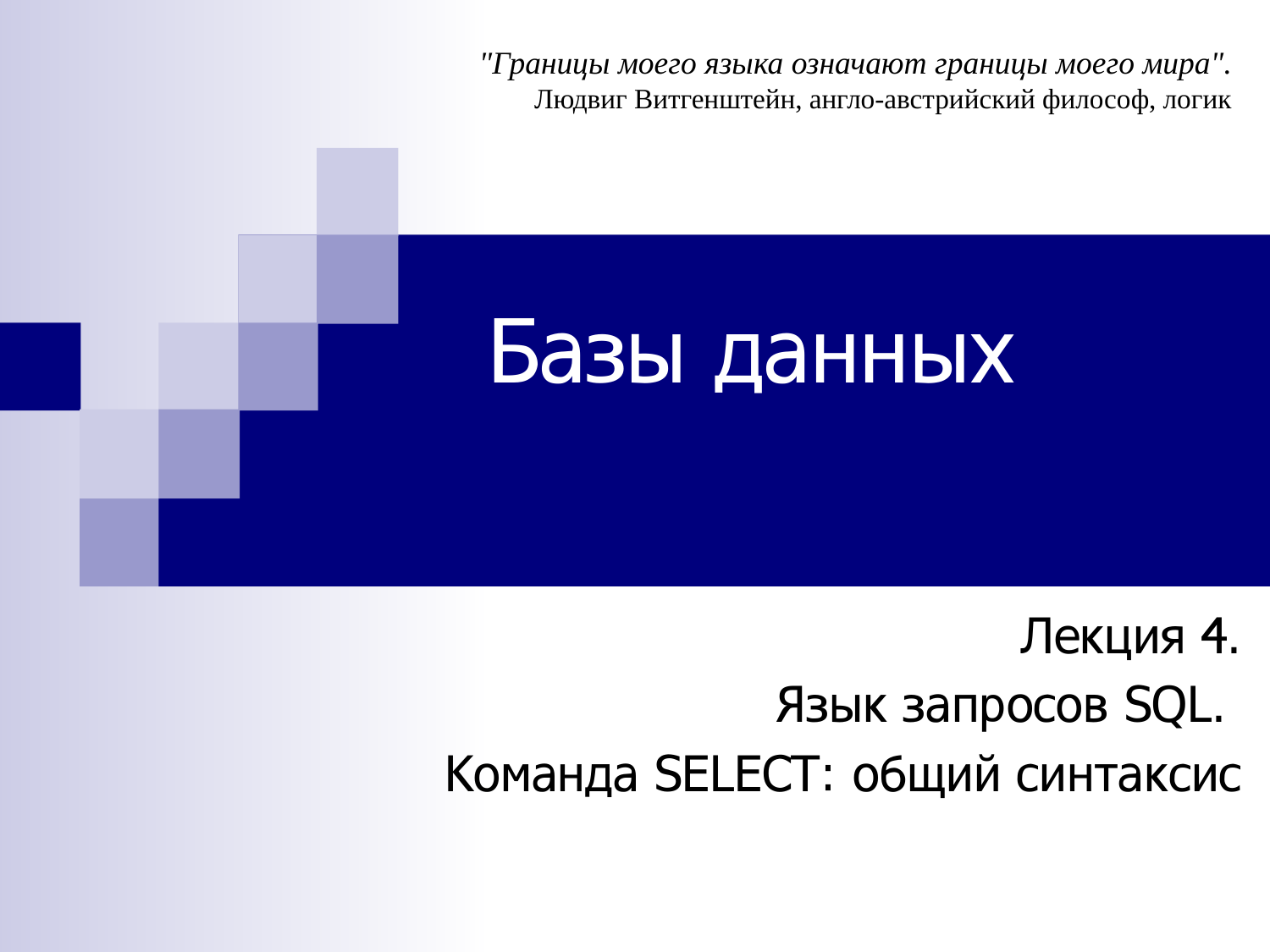

"Границы моего языка означают границы моего мира".
Людвиг Витгенштейн, англо-австрийский философ, логик
# Базы данных
Лекция 4.
Язык запросов SQL.
Команда SELECT: общий синтаксис